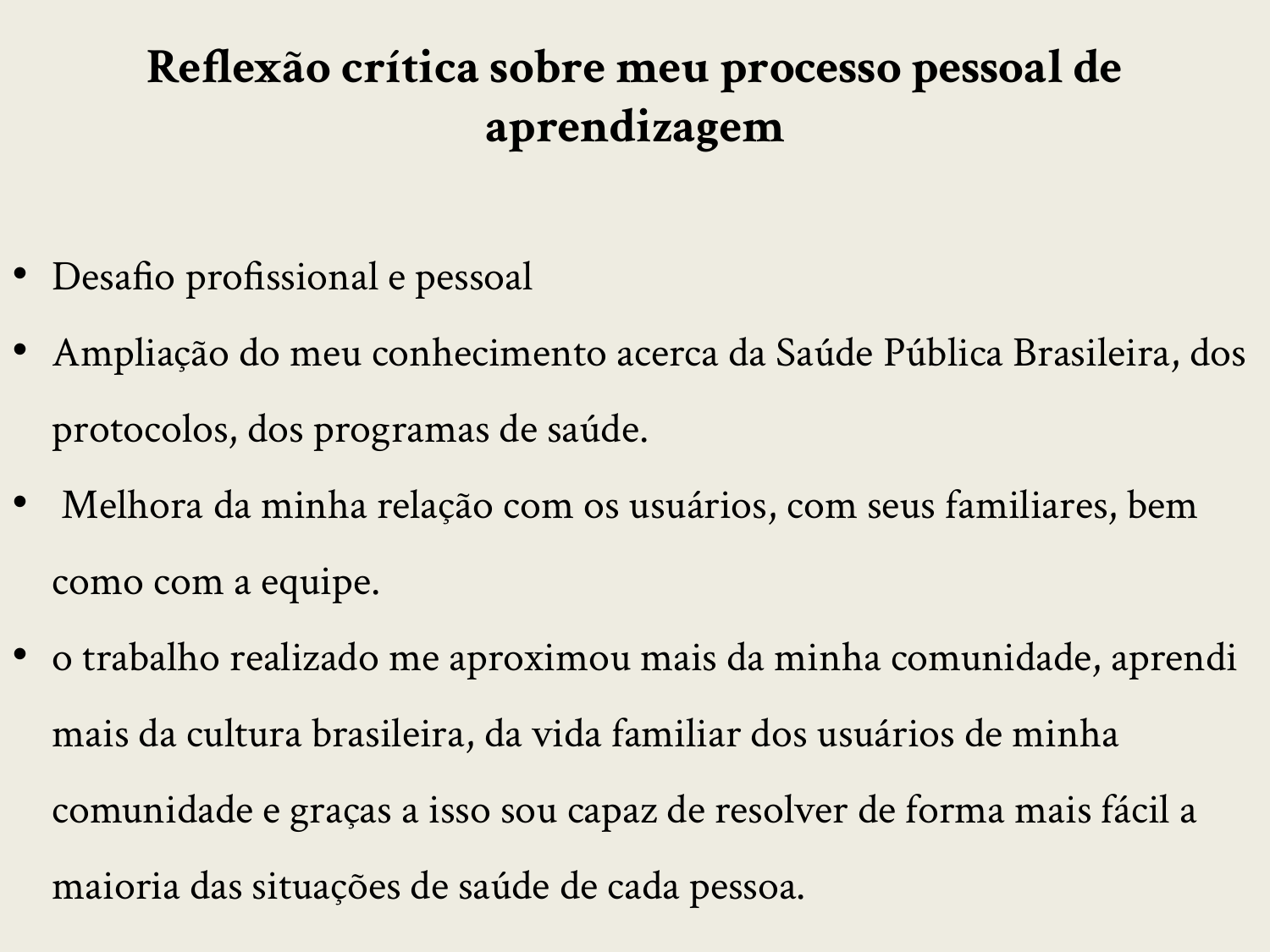

Reflexão crítica sobre meu processo pessoal de aprendizagem
Desafio profissional e pessoal
Ampliação do meu conhecimento acerca da Saúde Pública Brasileira, dos protocolos, dos programas de saúde.
 Melhora da minha relação com os usuários, com seus familiares, bem como com a equipe.
o trabalho realizado me aproximou mais da minha comunidade, aprendi mais da cultura brasileira, da vida familiar dos usuários de minha comunidade e graças a isso sou capaz de resolver de forma mais fácil a maioria das situações de saúde de cada pessoa.